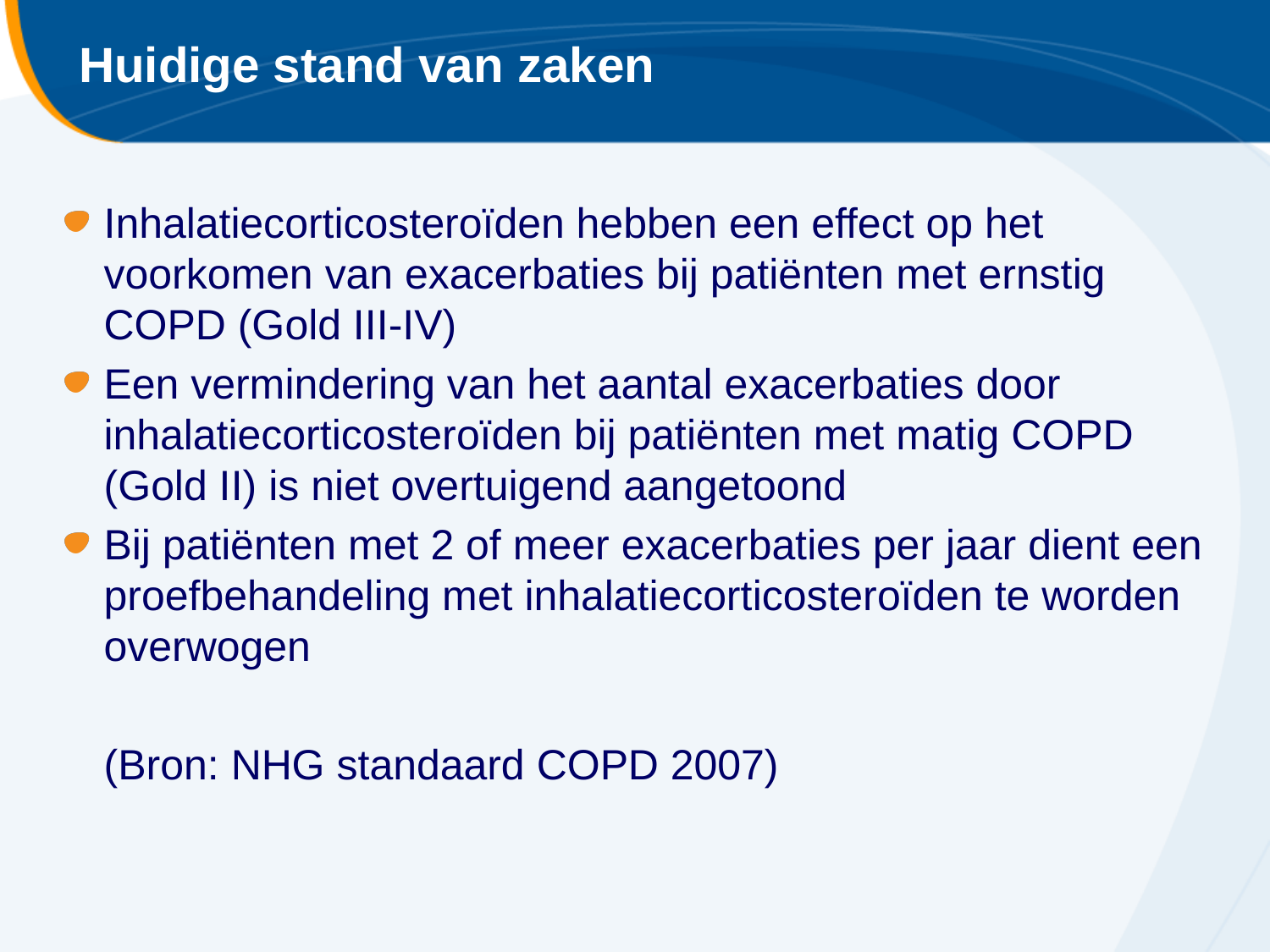

Inhalatiecorticosteroïden hebben een effect op het voorkomen van exacerbaties bij patiënten met ernstig COPD (Gold III-IV)
Een vermindering van het aantal exacerbaties door inhalatiecorticosteroïden bij patiënten met matig COPD (Gold II) is niet overtuigend aangetoond
Bij patiënten met 2 of meer exacerbaties per jaar dient een proefbehandeling met inhalatiecorticosteroïden te worden overwogen

	(Bron: NHG standaard COPD 2007)

Huidige stand van zaken